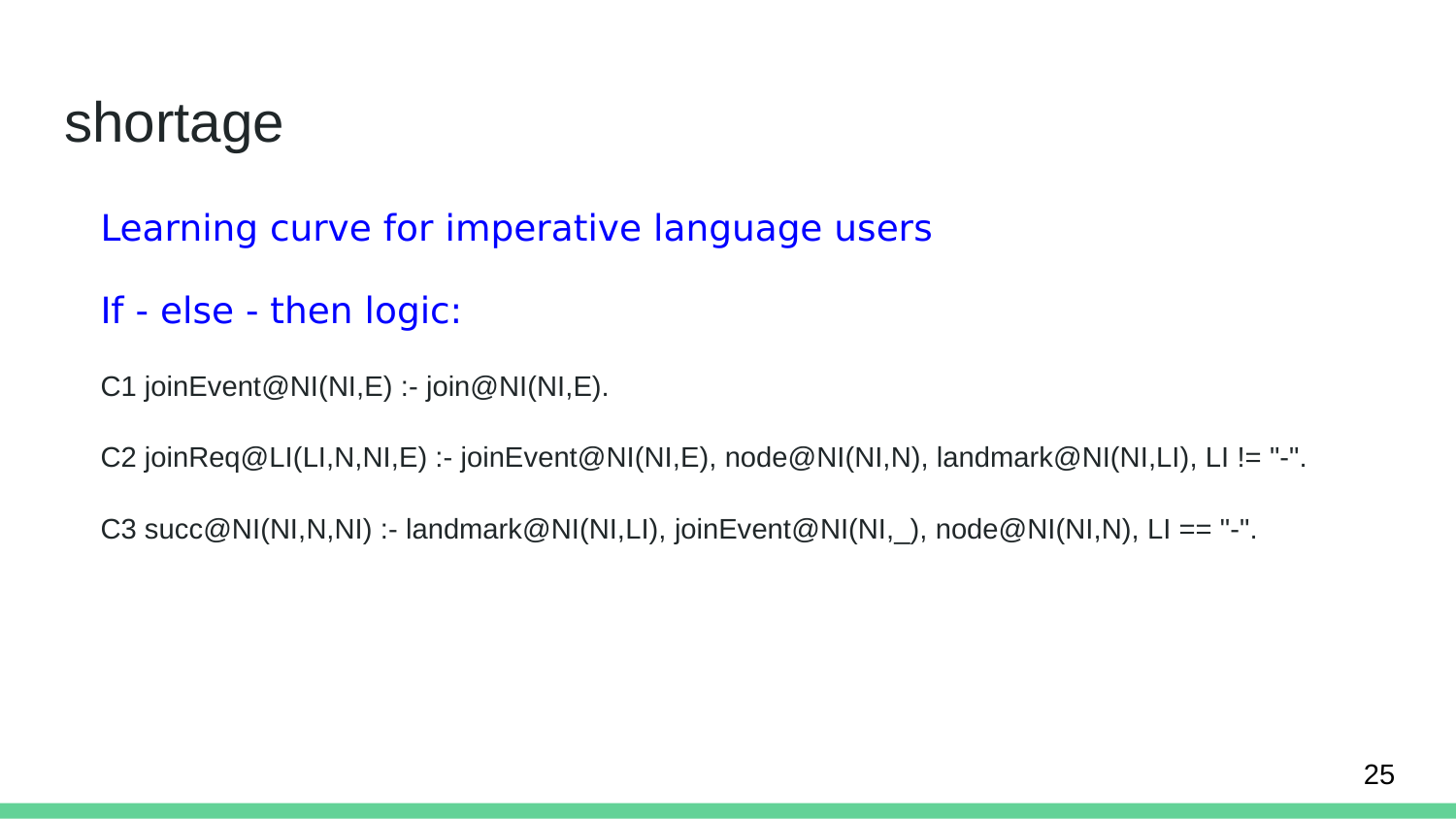

# shortage
Learning curve for imperative language users
If - else - then logic:
C1 joinEvent@NI(NI,E) :- join@NI(NI,E).
C2 joinReq@LI(LI,N,NI,E) :- joinEvent@NI(NI,E), node@NI(NI,N), landmark@NI(NI,LI), LI != "-".
C3 succ@NI(NI,N,NI) :- landmark@NI(NI,LI), joinEvent@NI(NI,_), node@NI(NI,N), LI == "-".
25